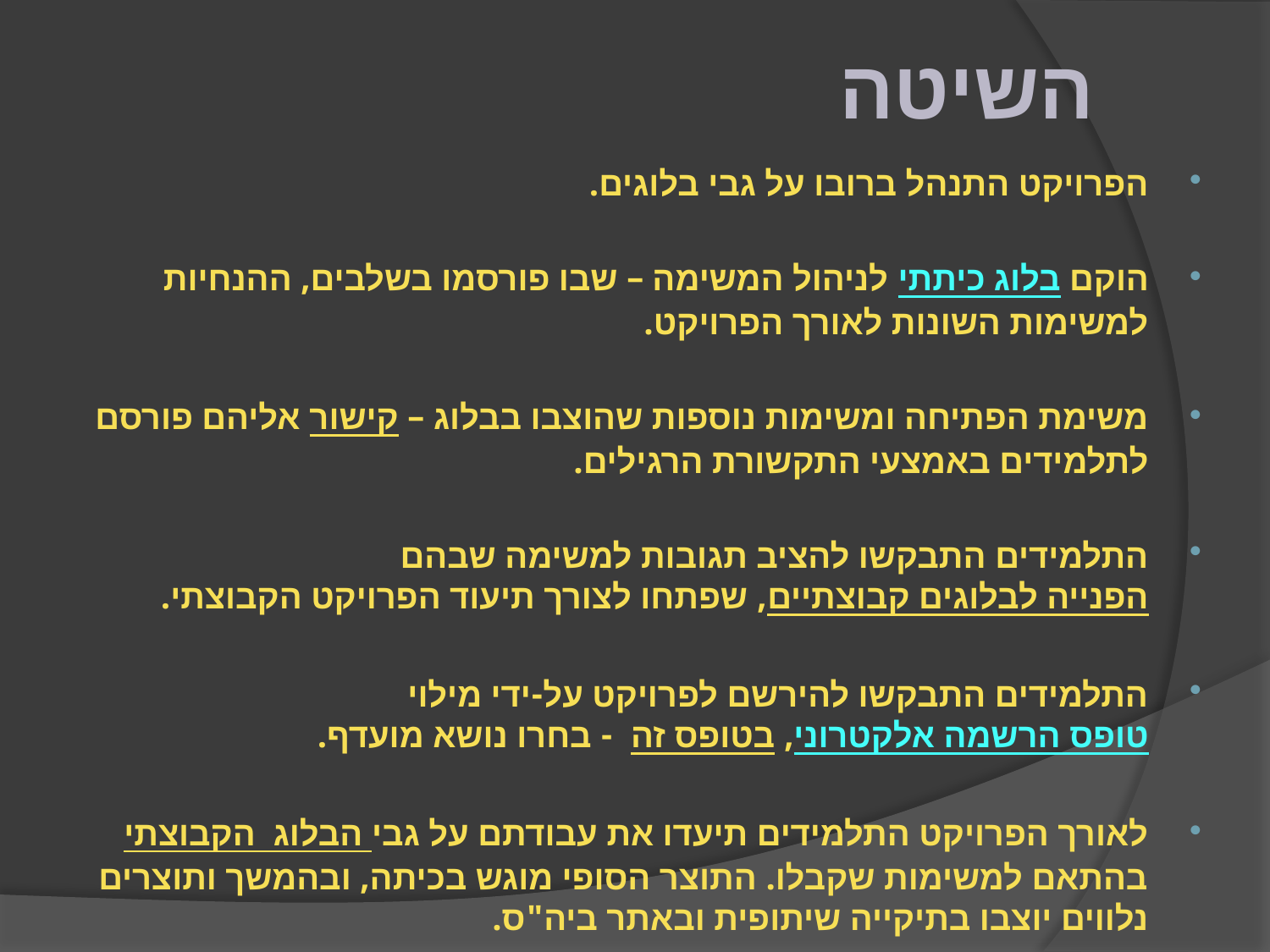

# השיטה
הפרויקט התנהל ברובו על גבי בלוגים.

הוקם בלוג כיתתי לניהול המשימה – שבו פורסמו בשלבים, ההנחיות למשימות השונות לאורך הפרויקט.

משימת הפתיחה ומשימות נוספות שהוצבו בבלוג – קישור אליהם פורסם לתלמידים באמצעי התקשורת הרגילים.

התלמידים התבקשו להציב תגובות למשימה שבהם הפנייה לבלוגים קבוצתיים, שפתחו לצורך תיעוד הפרויקט הקבוצתי.

התלמידים התבקשו להירשם לפרויקט על-ידי מילוי טופס הרשמה אלקטרוני, בטופס זה  - בחרו נושא מועדף.

לאורך הפרויקט התלמידים תיעדו את עבודתם על גבי הבלוג הקבוצתי בהתאם למשימות שקבלו. התוצר הסופי מוגש בכיתה, ובהמשך ותוצרים נלווים יוצבו בתיקייה שיתופית ובאתר ביה"ס.